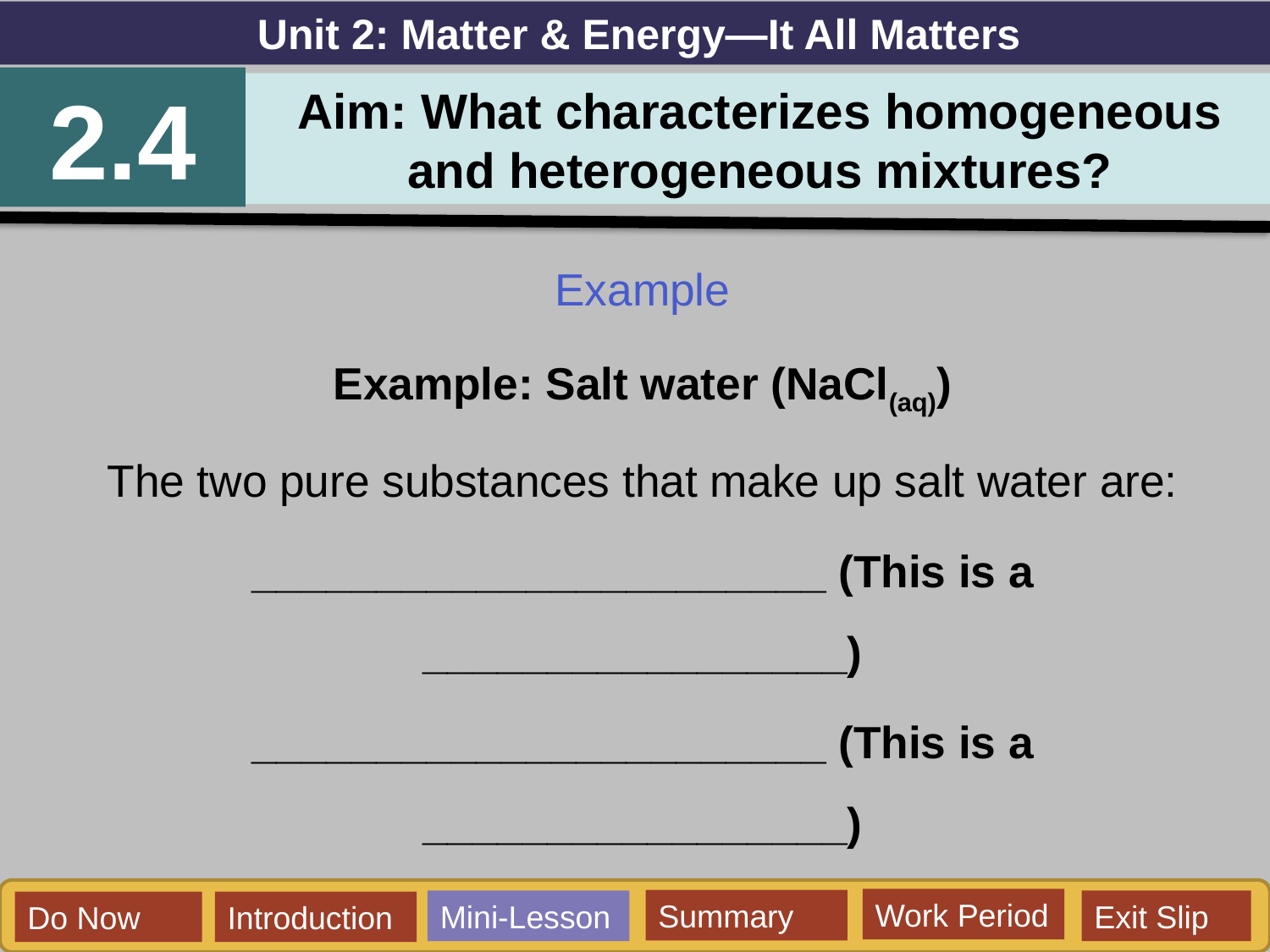

Unit 2: Matter & Energy—It All Matters
2.4
Aim: What characterizes homogeneous and heterogeneous mixtures?

Example
Example: Salt water (NaCl(aq))
The two pure substances that make up salt water are:
_______________________ (This is a _________________)
_______________________ (This is a _________________)

Work Period
Summary
Mini-Lesson
Exit Slip
Do Now
Introduction